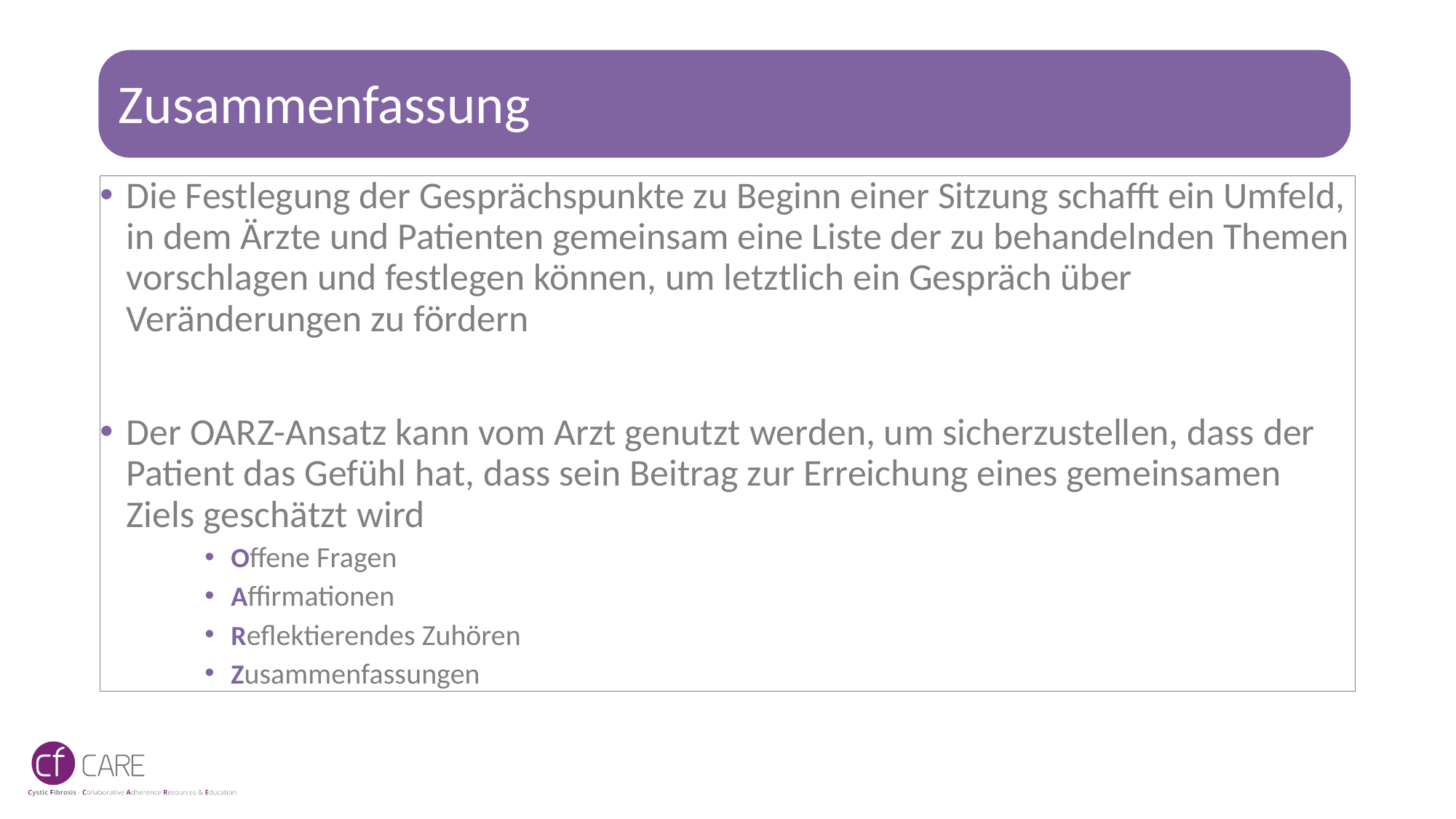

# Zusammenfassung
Die Festlegung der Gesprächspunkte zu Beginn einer Sitzung schafft ein Umfeld, in dem Ärzte und Patienten gemeinsam eine Liste der zu behandelnden Themen vorschlagen und festlegen können, um letztlich ein Gespräch über Veränderungen zu fördern

Der OARZ-Ansatz kann vom Arzt genutzt werden, um sicherzustellen, dass der Patient das Gefühl hat, dass sein Beitrag zur Erreichung eines gemeinsamen Ziels geschätzt wird
Offene Fragen
Affirmationen
Reflektierendes Zuhören
Zusammenfassungen